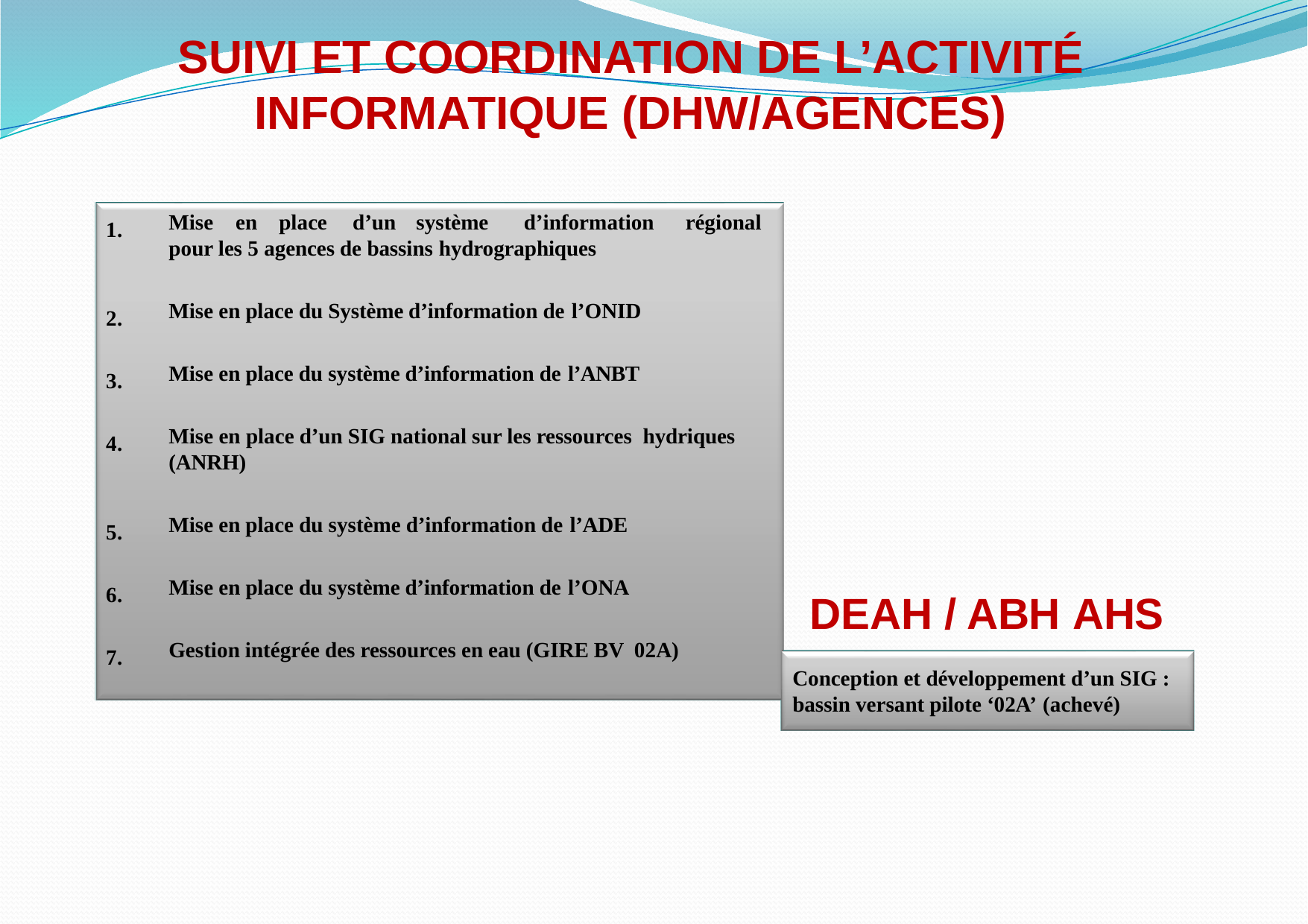

SUIVI ET COORDINATION DE L’ACTIVITÉ INFORMATIQUE (DHW/AGENCES)

Mise	en	place	d’un	système	d’information	régional  pour les 5 agences de bassins hydrographiques
1.
Mise en place du Système d’information de l’ONID
2.
Mise en place du système d’information de l’ANBT
3.
Mise en place d’un SIG national sur les ressources  hydriques (ANRH)
4.
Mise en place du système d’information de l’ADE
5.
Mise en place du système d’information de l’ONA
6.
DEAH / ABH AHS
Conception et développement d’un SIG :  bassin versant pilote ‘02A’ (achevé)
Gestion intégrée des ressources en eau (GIRE BV  02A)
7.